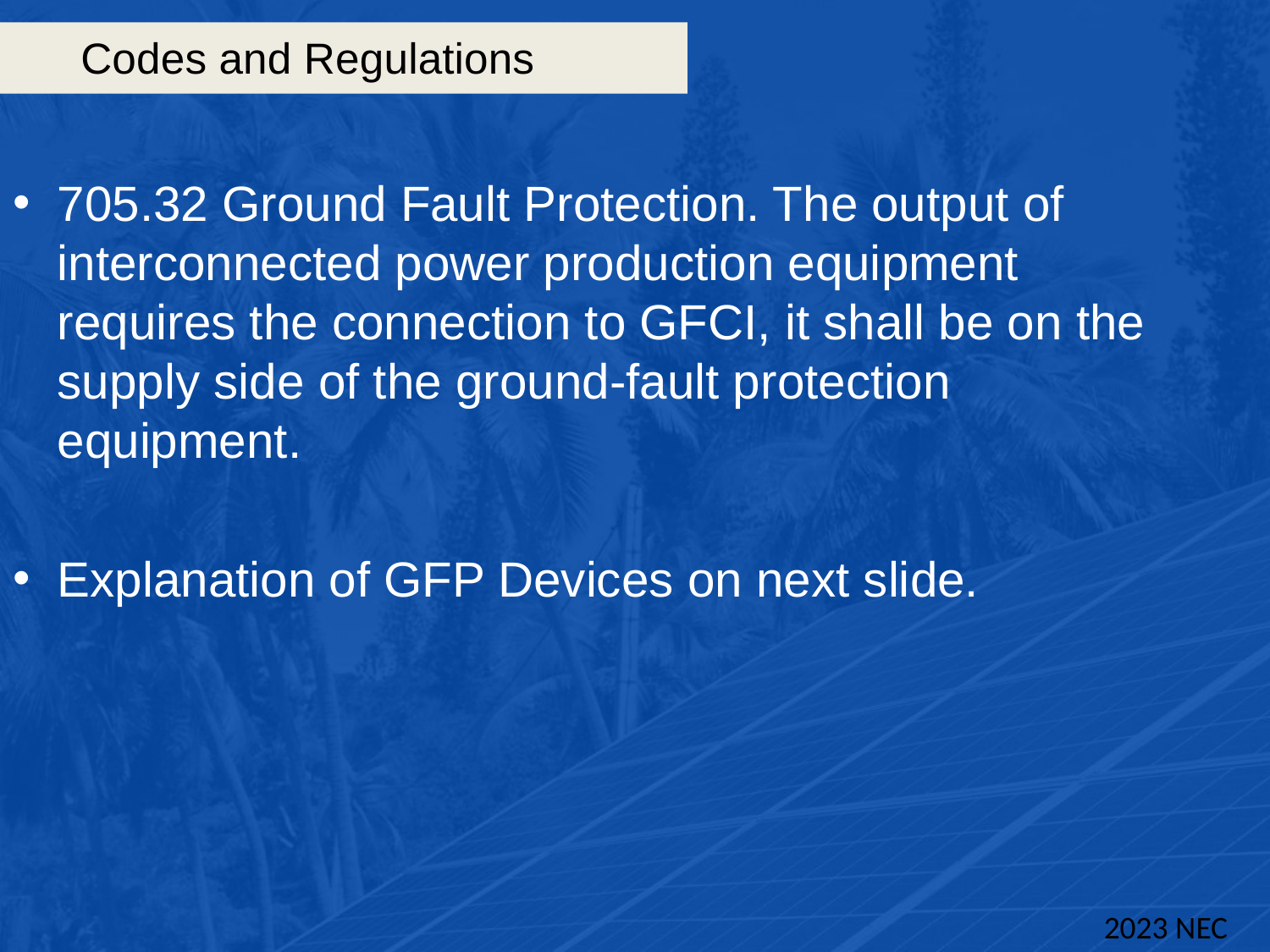

# Codes and Regulations
705.32 Ground Fault Protection. The output of interconnected power production equipment requires the connection to GFCI, it shall be on the supply side of the ground-fault protection equipment.

Explanation of GFP Devices on next slide.

2023 NEC